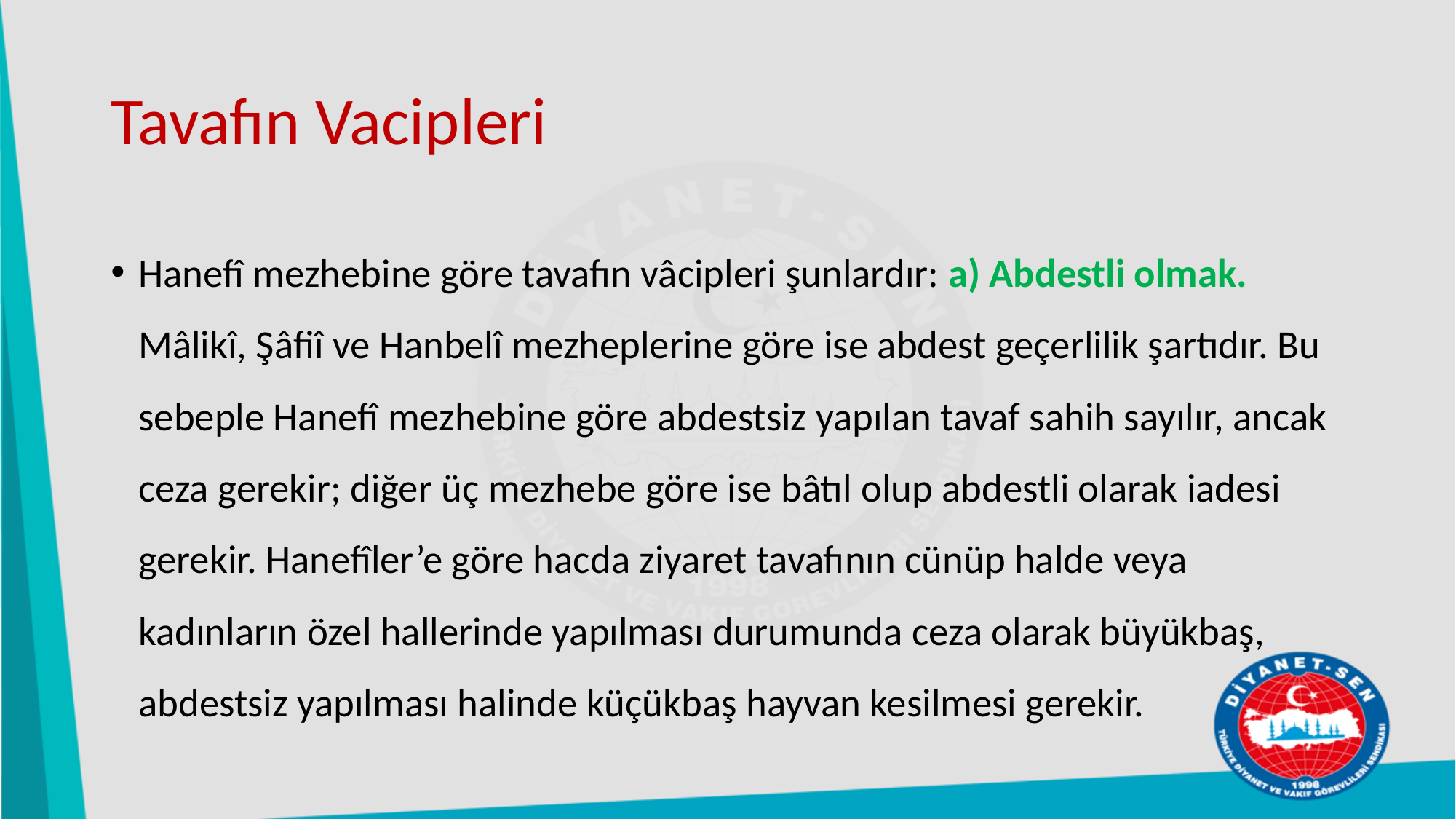

# Tavafın Vacipleri
Hanefî mezhebine göre tavafın vâcipleri şunlardır: a) Abdestli olmak. Mâlikî, Şâfiî ve Hanbelî mezheplerine göre ise abdest geçerlilik şartıdır. Bu sebeple Hanefî mezhebine göre abdestsiz yapılan tavaf sahih sayılır, ancak ceza gerekir; diğer üç mezhebe göre ise bâtıl olup abdestli olarak iadesi gerekir. Hanefîler’e göre hacda ziyaret tavafının cünüp halde veya kadınların özel hallerinde yapılması durumunda ceza olarak büyükbaş, abdestsiz yapılması halinde küçükbaş hayvan kesilmesi gerekir.